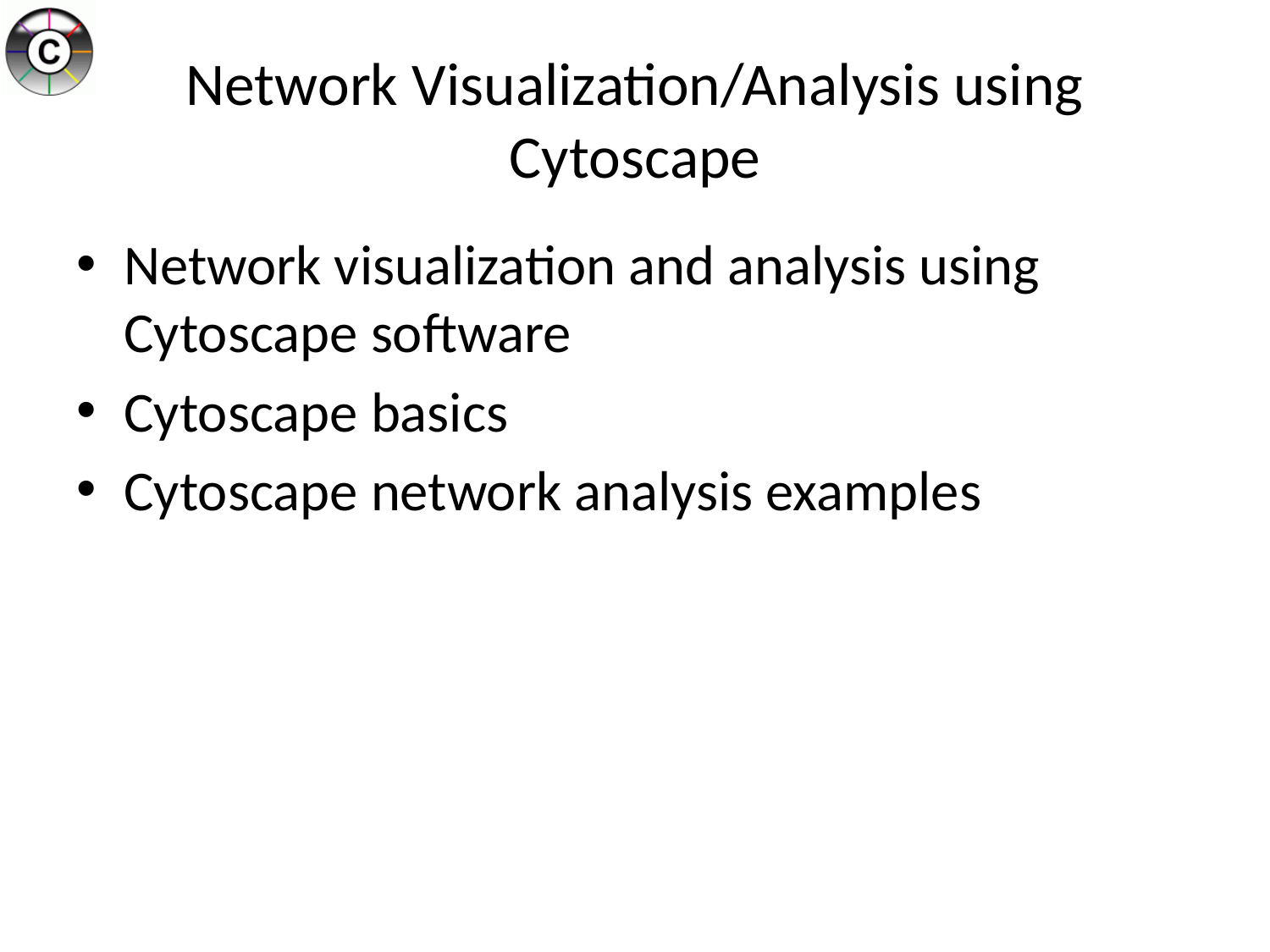

# Network Visualization/Analysis using Cytoscape
Network visualization and analysis using Cytoscape software
Cytoscape basics
Cytoscape network analysis examples